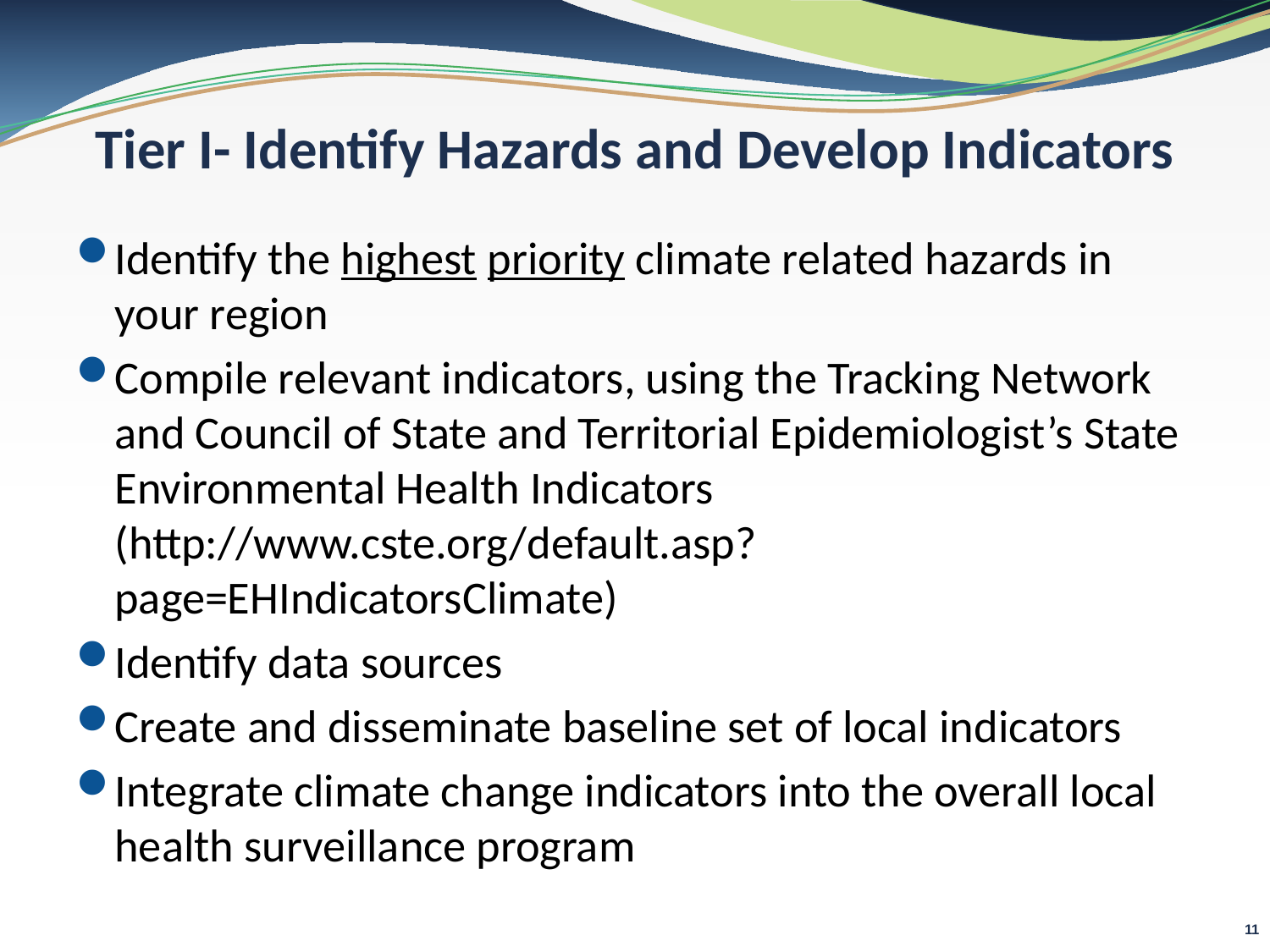

# Tier I- Identify Hazards and Develop Indicators
Identify the highest priority climate related hazards in your region
Compile relevant indicators, using the Tracking Network and Council of State and Territorial Epidemiologist’s State Environmental Health Indicators (http://www.cste.org/default.asp?page=EHIndicatorsClimate)
Identify data sources
Create and disseminate baseline set of local indicators
Integrate climate change indicators into the overall local health surveillance program